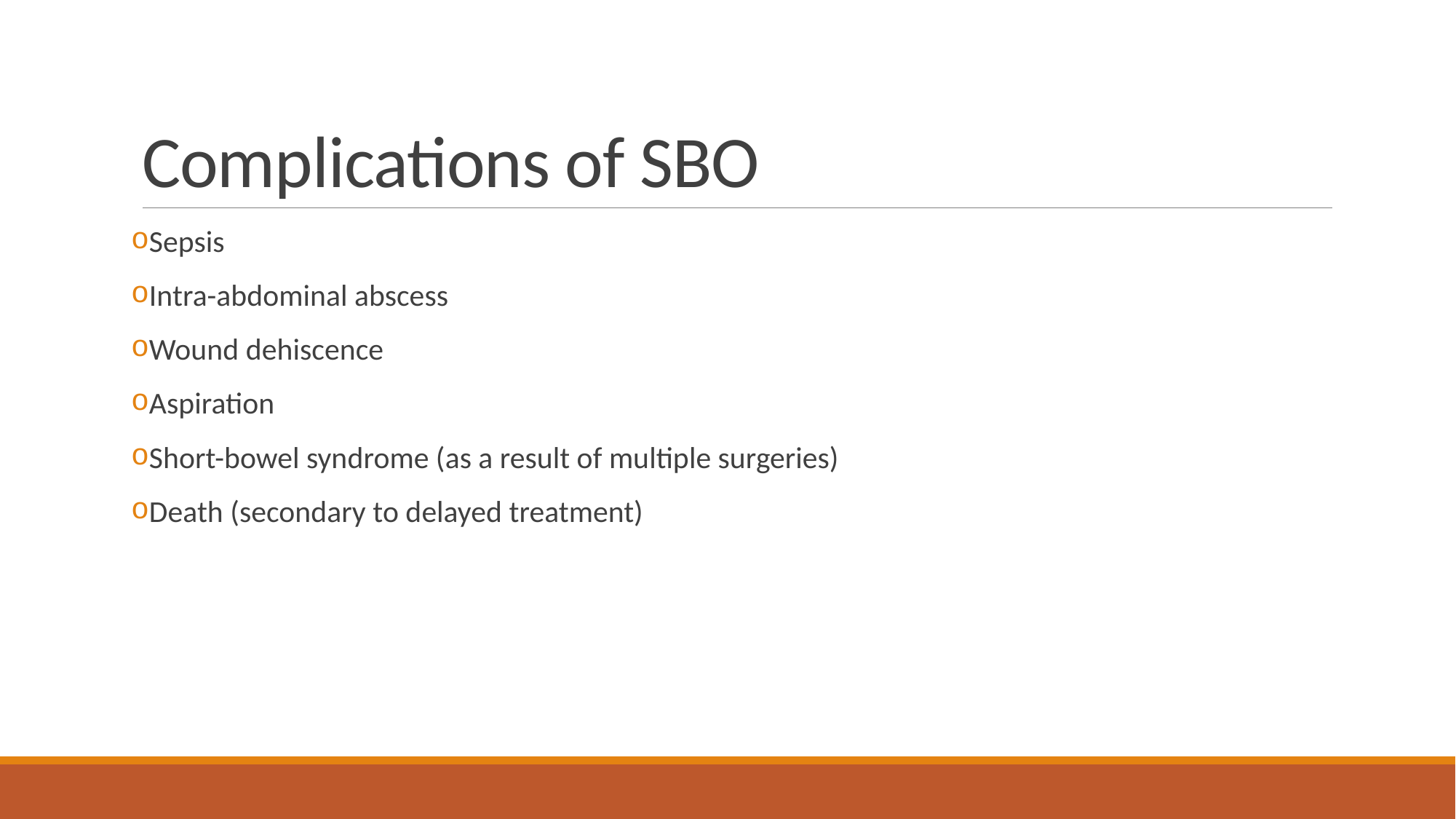

# Complications of SBO
Sepsis
Intra-abdominal abscess
Wound dehiscence
Aspiration
Short-bowel syndrome (as a result of multiple surgeries)
Death (secondary to delayed treatment)